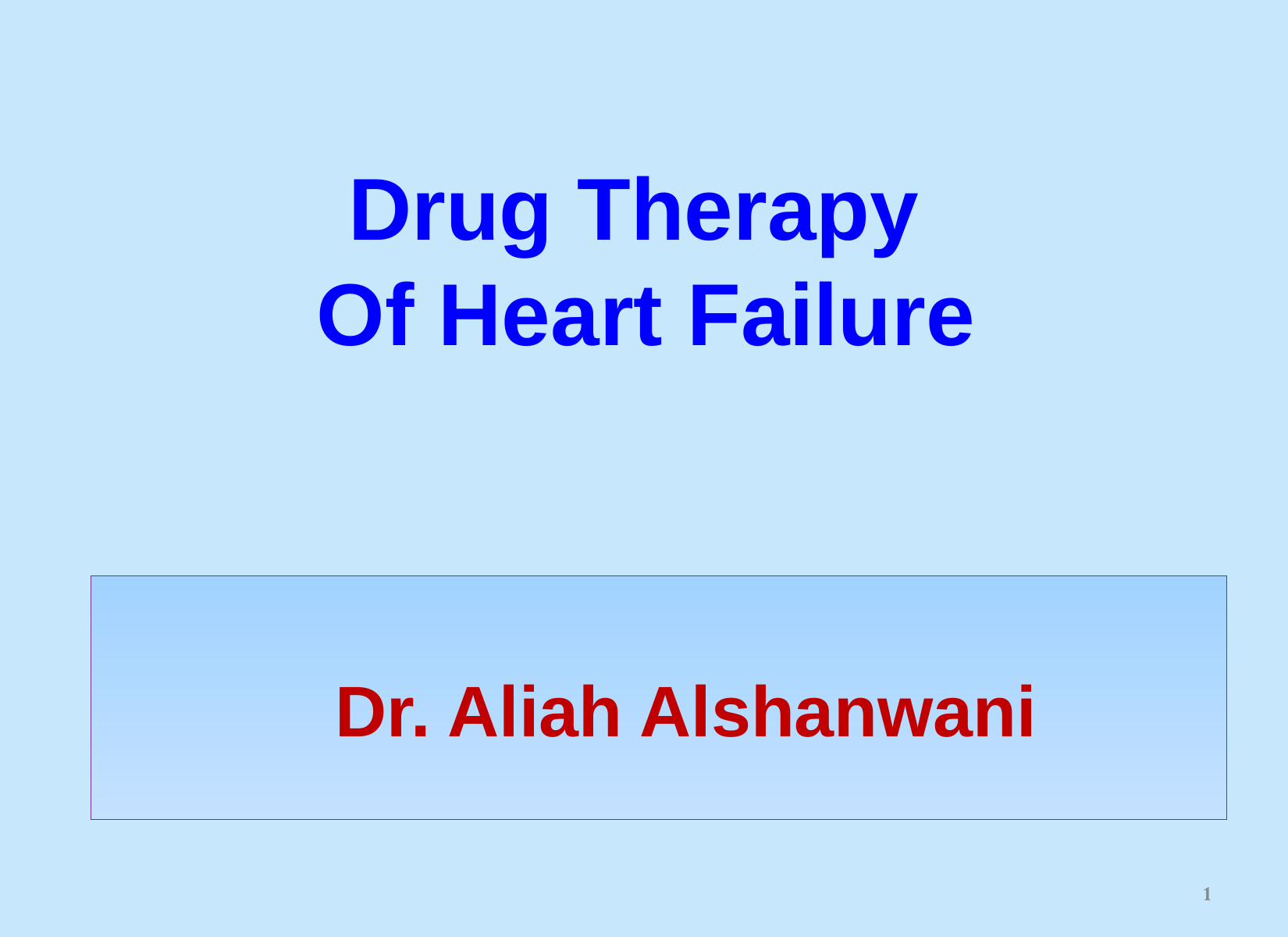

Drug Therapy
Of Heart Failure

  Dr. Aliah Alshanwani

1